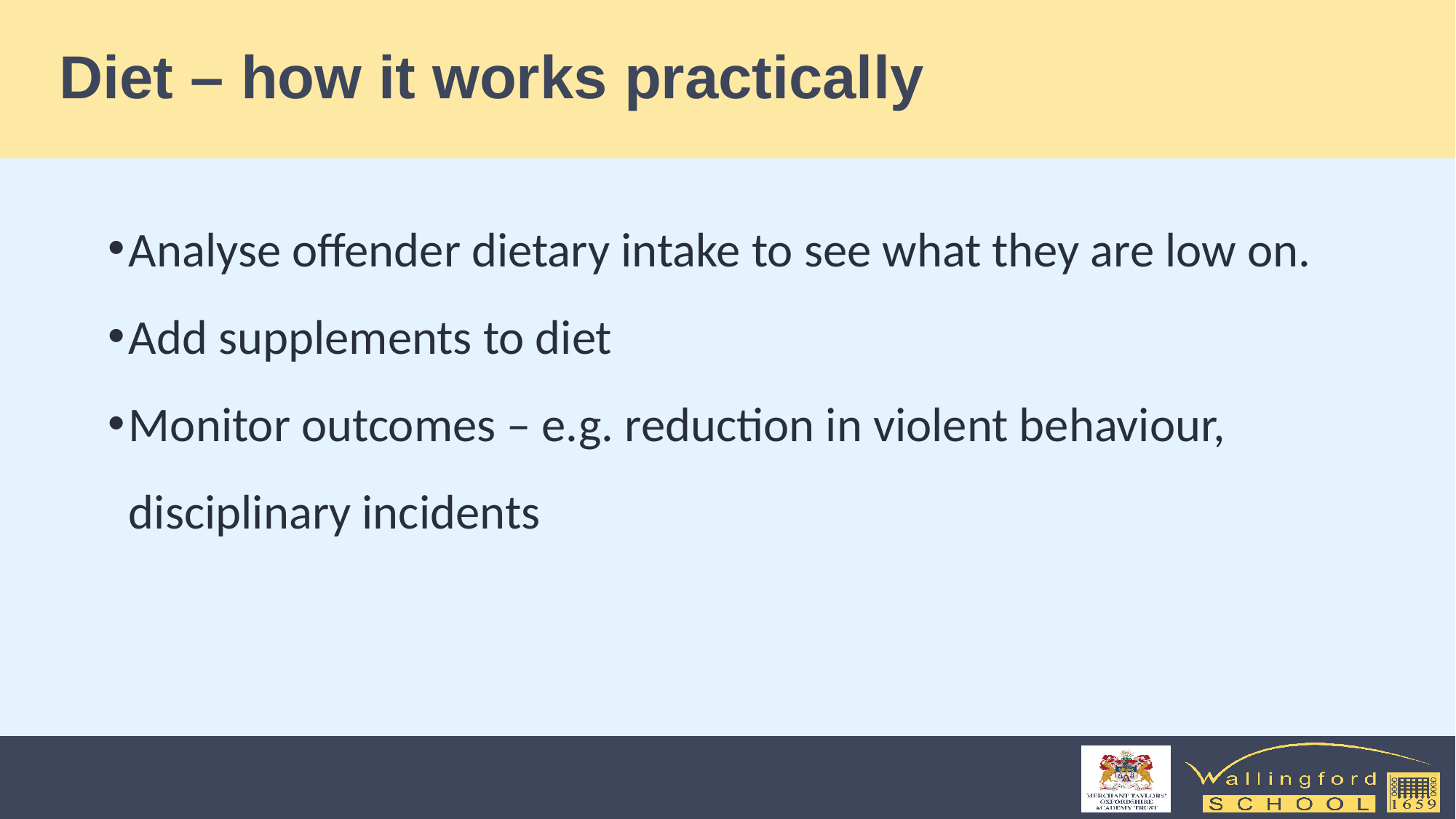

# Diet – how it works practically
Analyse offender dietary intake to see what they are low on.
Add supplements to diet
Monitor outcomes – e.g. reduction in violent behaviour, disciplinary incidents